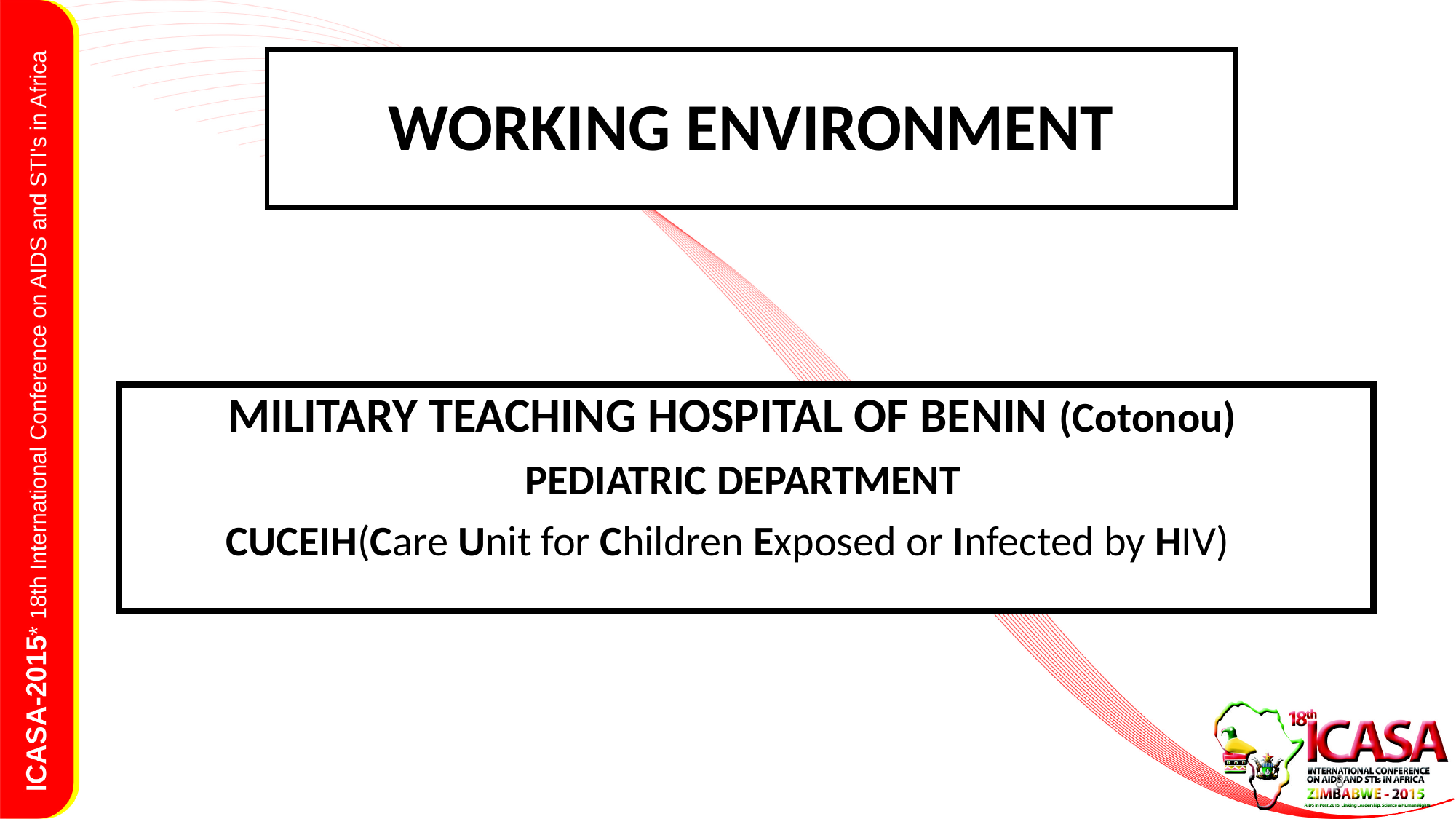

# WORKING ENVIRONMENT
         MILITARY TEACHING HOSPITAL OF BENIN (Cotonou)
                                         PEDIATRIC DEPARTMENT
          CUCEIH(Care Unit for Children Exposed or Infected by HIV)
8